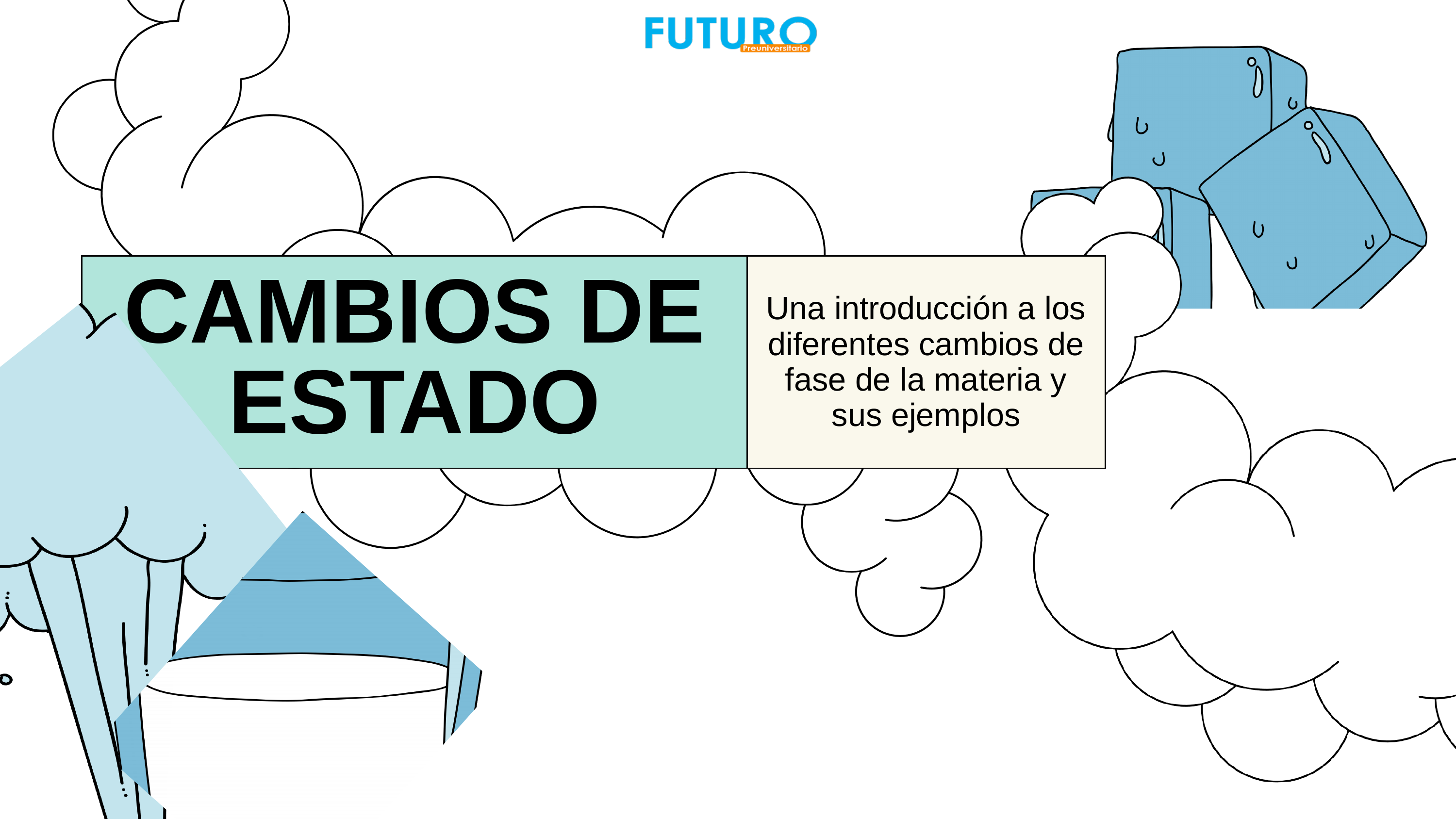

| CAMBIOS DE ESTADO | Una introducción a los diferentes cambios de fase de la materia y sus ejemplos |
| --- | --- |